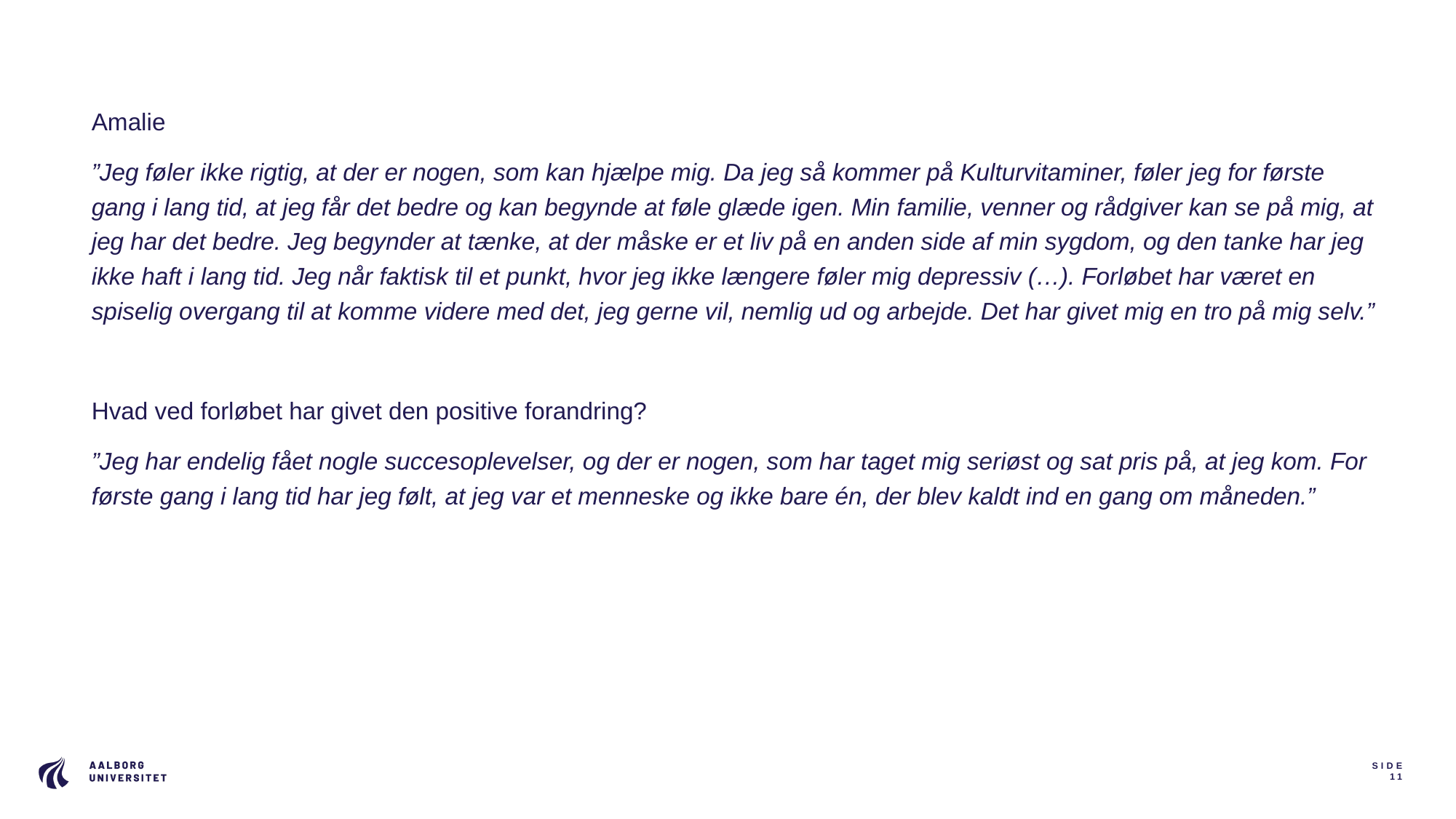

Amalie
”Jeg føler ikke rigtig, at der er nogen, som kan hjælpe mig. Da jeg så kommer på Kulturvitaminer, føler jeg for første gang i lang tid, at jeg får det bedre og kan begynde at føle glæde igen. Min familie, venner og rådgiver kan se på mig, at jeg har det bedre. Jeg begynder at tænke, at der måske er et liv på en anden side af min sygdom, og den tanke har jeg ikke haft i lang tid. Jeg når faktisk til et punkt, hvor jeg ikke længere føler mig depressiv (…). Forløbet har været en spiselig overgang til at komme videre med det, jeg gerne vil, nemlig ud og arbejde. Det har givet mig en tro på mig selv.”

Hvad ved forløbet har givet den positive forandring?
”Jeg har endelig fået nogle succesoplevelser, og der er nogen, som har taget mig seriøst og sat pris på, at jeg kom. For første gang i lang tid har jeg følt, at jeg var et menneske og ikke bare én, der blev kaldt ind en gang om måneden.”